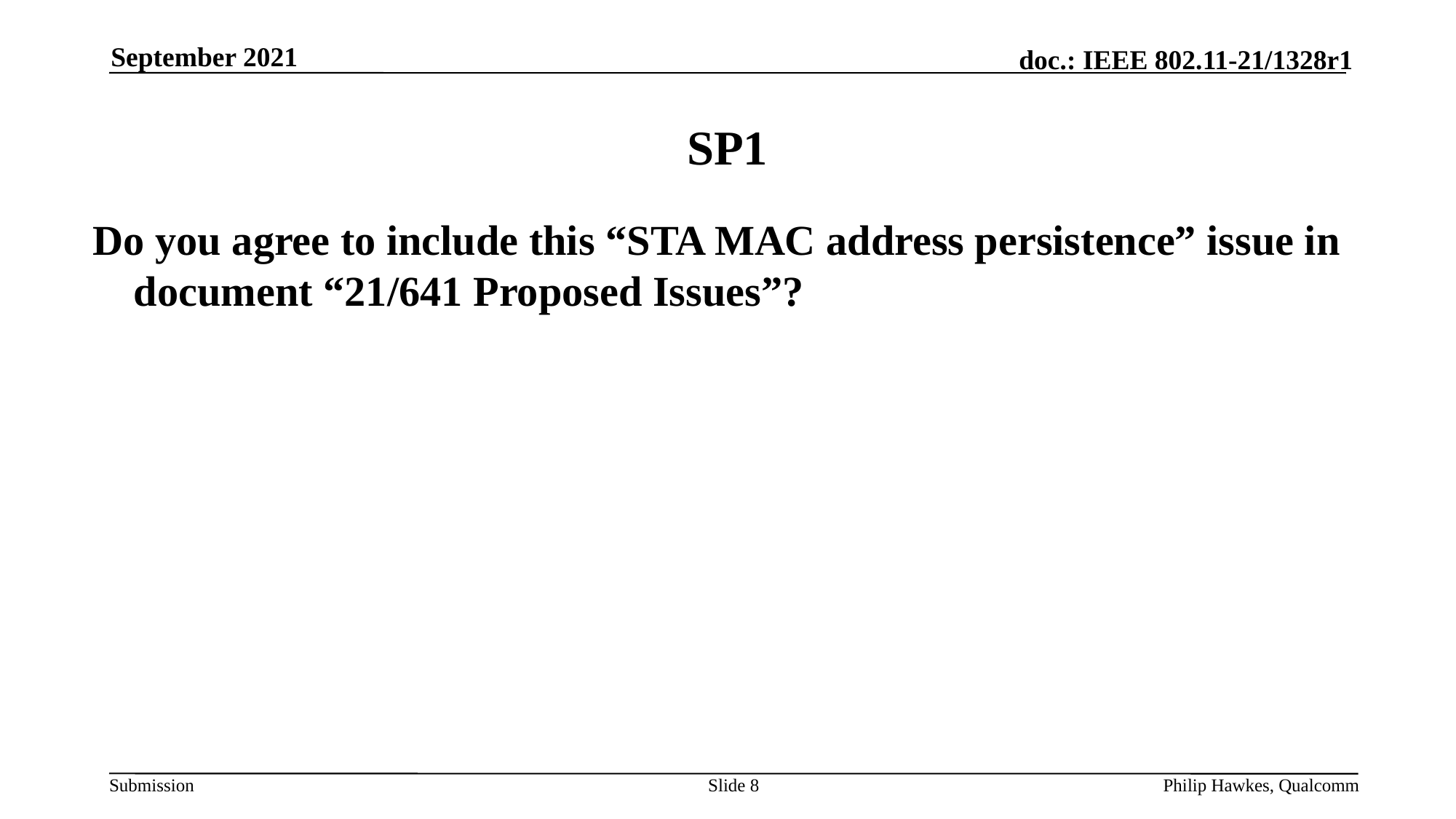

September 2021
# SP1
Do you agree to include this “STA MAC address persistence” issue in document “21/641 Proposed Issues”?
Slide 8
Philip Hawkes, Qualcomm